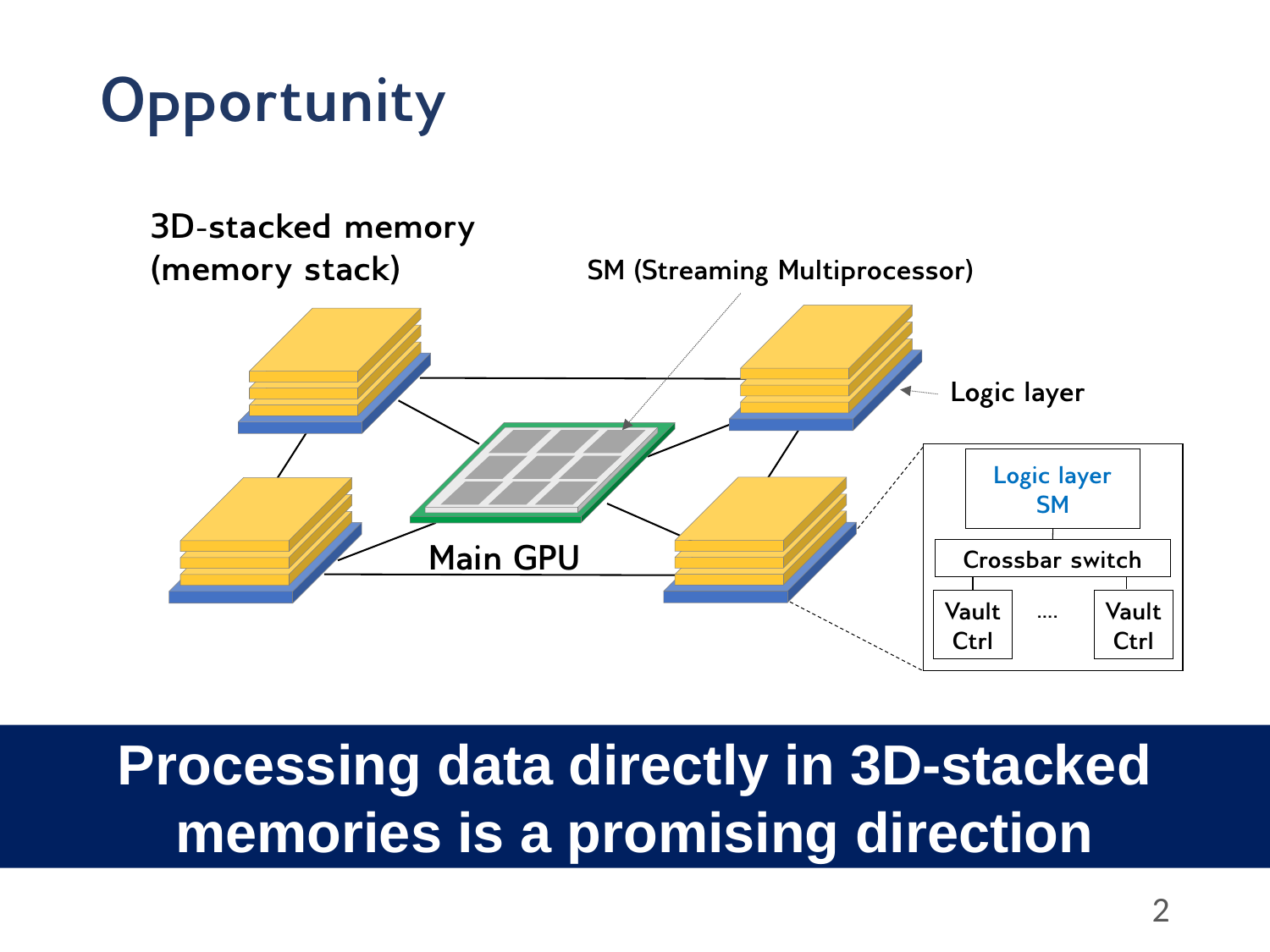

# Opportunity
3D-stacked memory
(memory stack)
SM (Streaming Multiprocessor)

Logic layer

Logic layer SM

Main GPU
Crossbar switch
Vault Ctrl
Vault Ctrl
….
Processing data directly in 3D-stacked memories is a promising direction
2